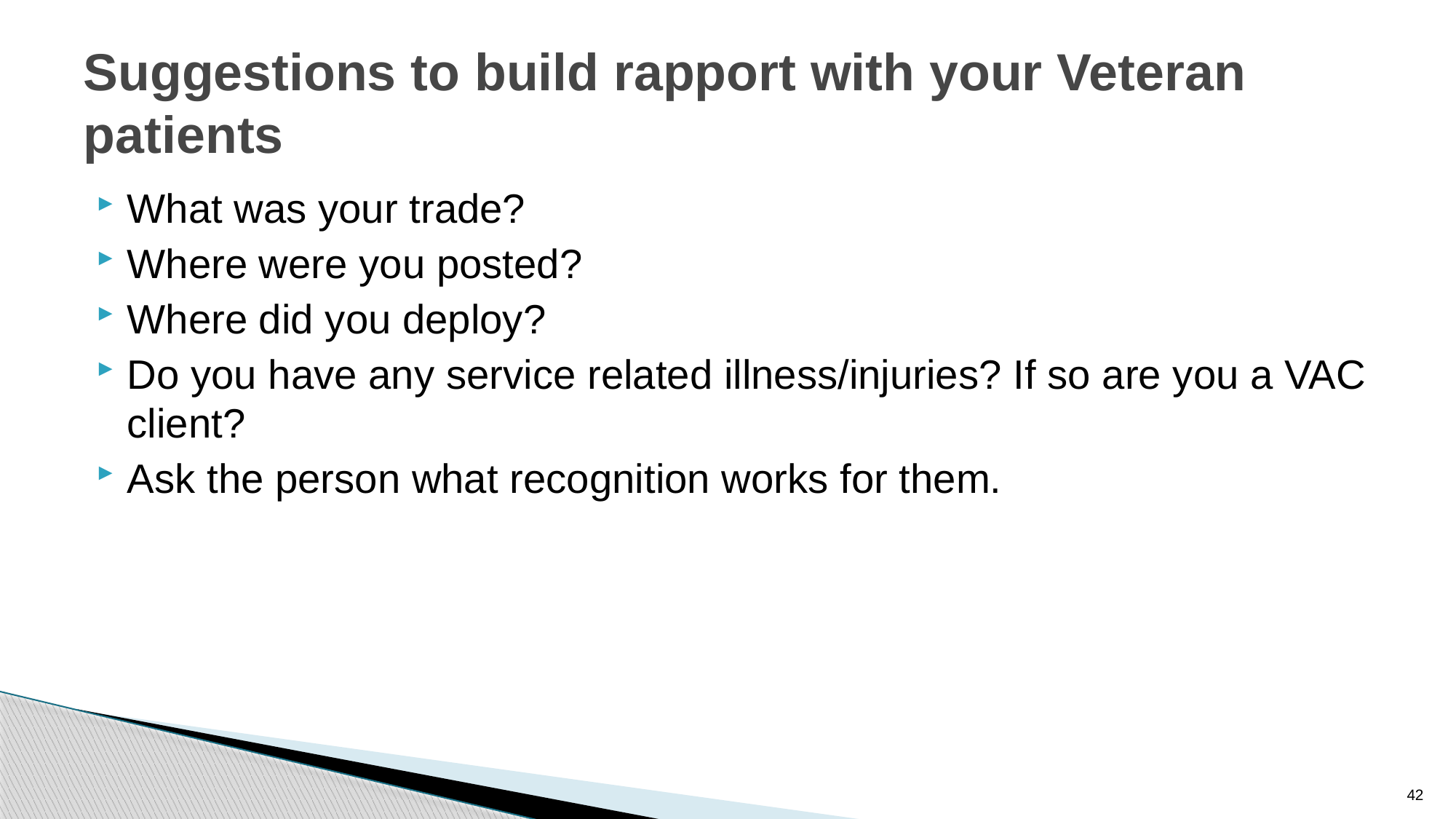

# Suggestions to build rapport with your Veteran patients
What was your trade?
Where were you posted?
Where did you deploy?
Do you have any service related illness/injuries? If so are you a VAC client?
Ask the person what recognition works for them.
42